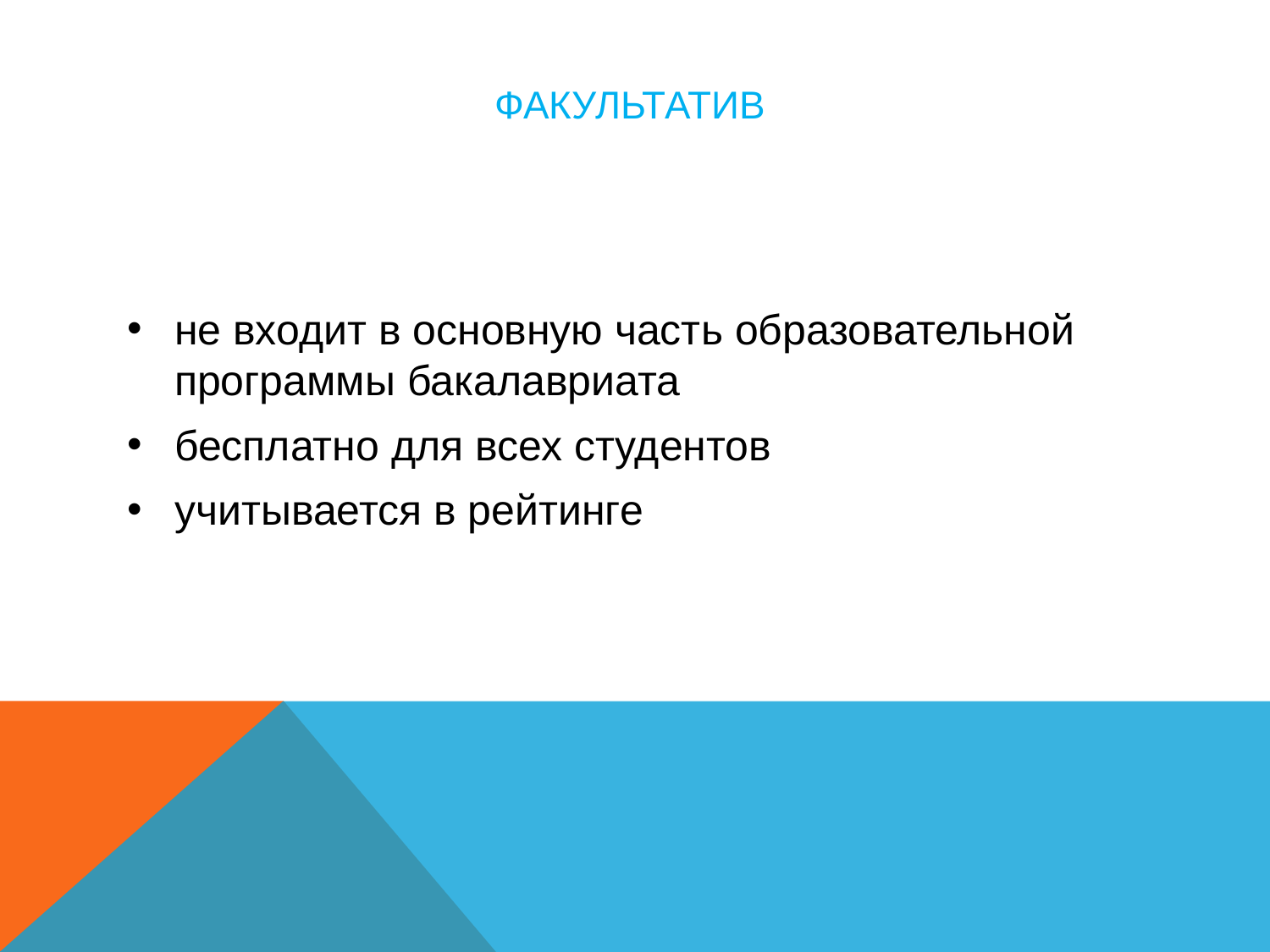

# факультатив

не входит в основную часть образовательной программы бакалавриата
бесплатно для всех студентов
учитывается в рейтинге